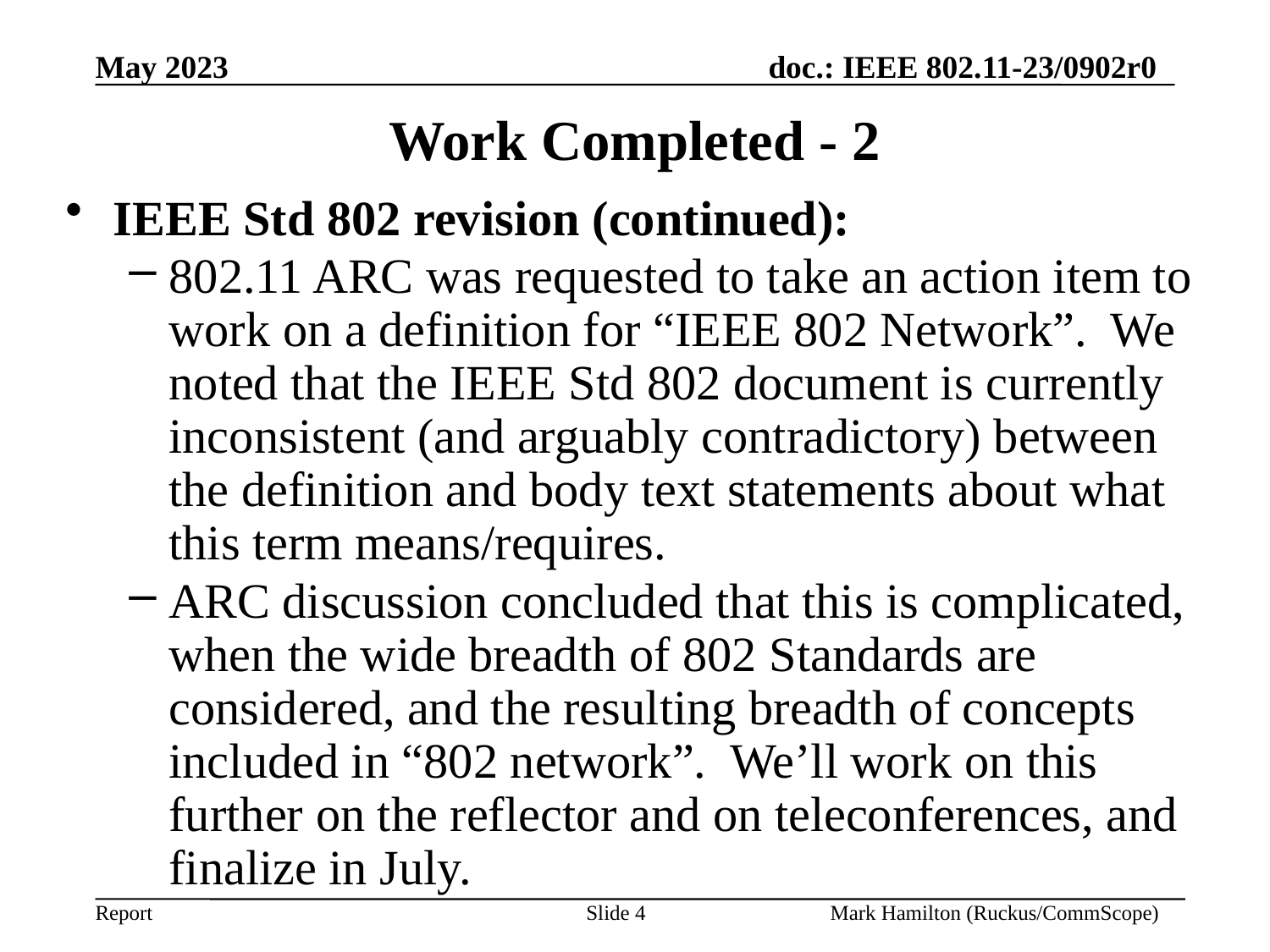

# Work Completed - 2
IEEE Std 802 revision (continued):
802.11 ARC was requested to take an action item to work on a definition for “IEEE 802 Network”.  We noted that the IEEE Std 802 document is currently inconsistent (and arguably contradictory) between the definition and body text statements about what this term means/requires.
ARC discussion concluded that this is complicated, when the wide breadth of 802 Standards are considered, and the resulting breadth of concepts included in “802 network”.  We’ll work on this further on the reflector and on teleconferences, and finalize in July.